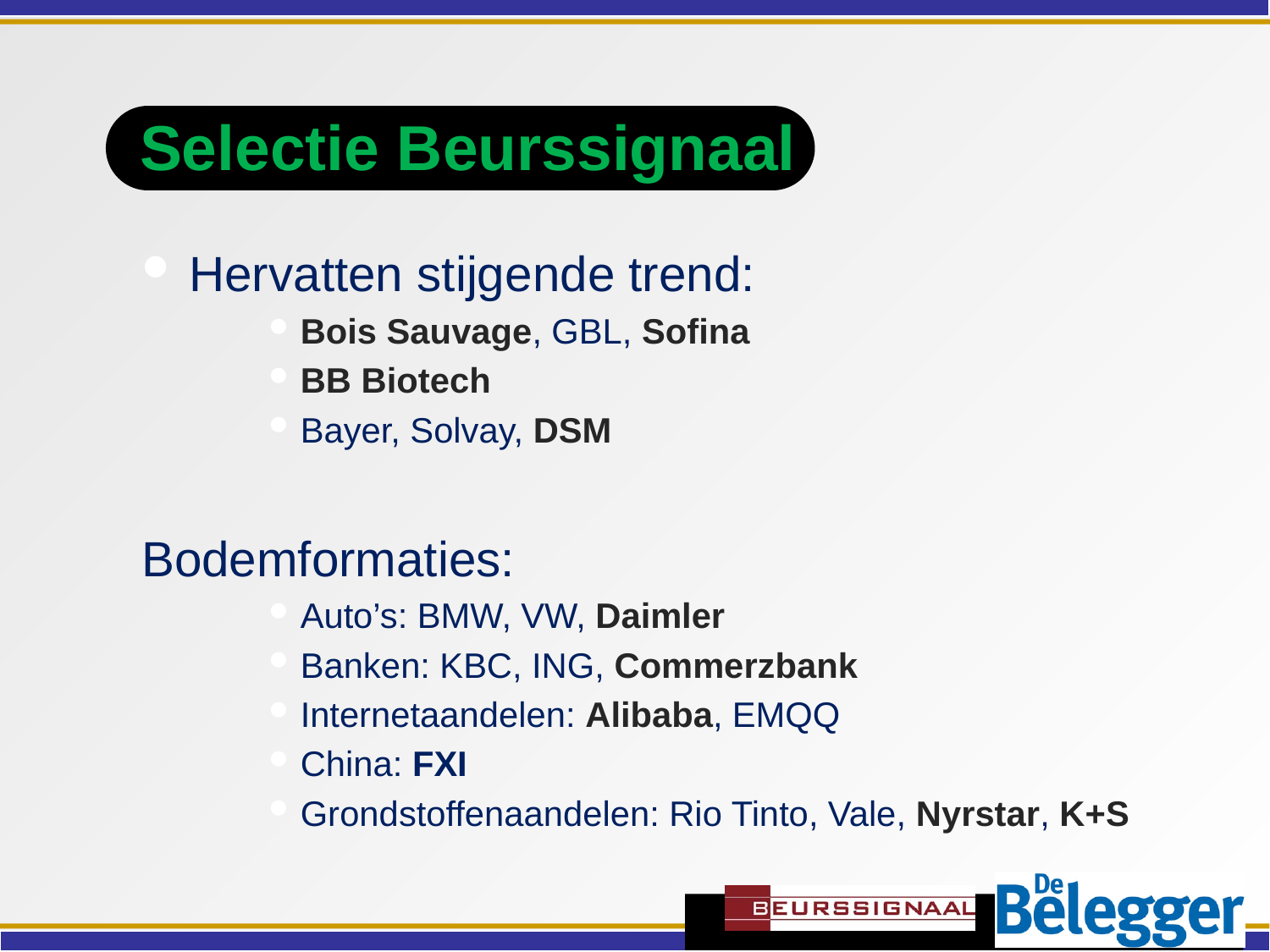

# Selectie Beurssignaal
Hervatten stijgende trend:
Bois Sauvage, GBL, Sofina
BB Biotech
Bayer, Solvay, DSM

Bodemformaties:
Auto’s: BMW, VW, Daimler
Banken: KBC, ING, Commerzbank
Internetaandelen: Alibaba, EMQQ
China: FXI
Grondstoffenaandelen: Rio Tinto, Vale, Nyrstar, K+S